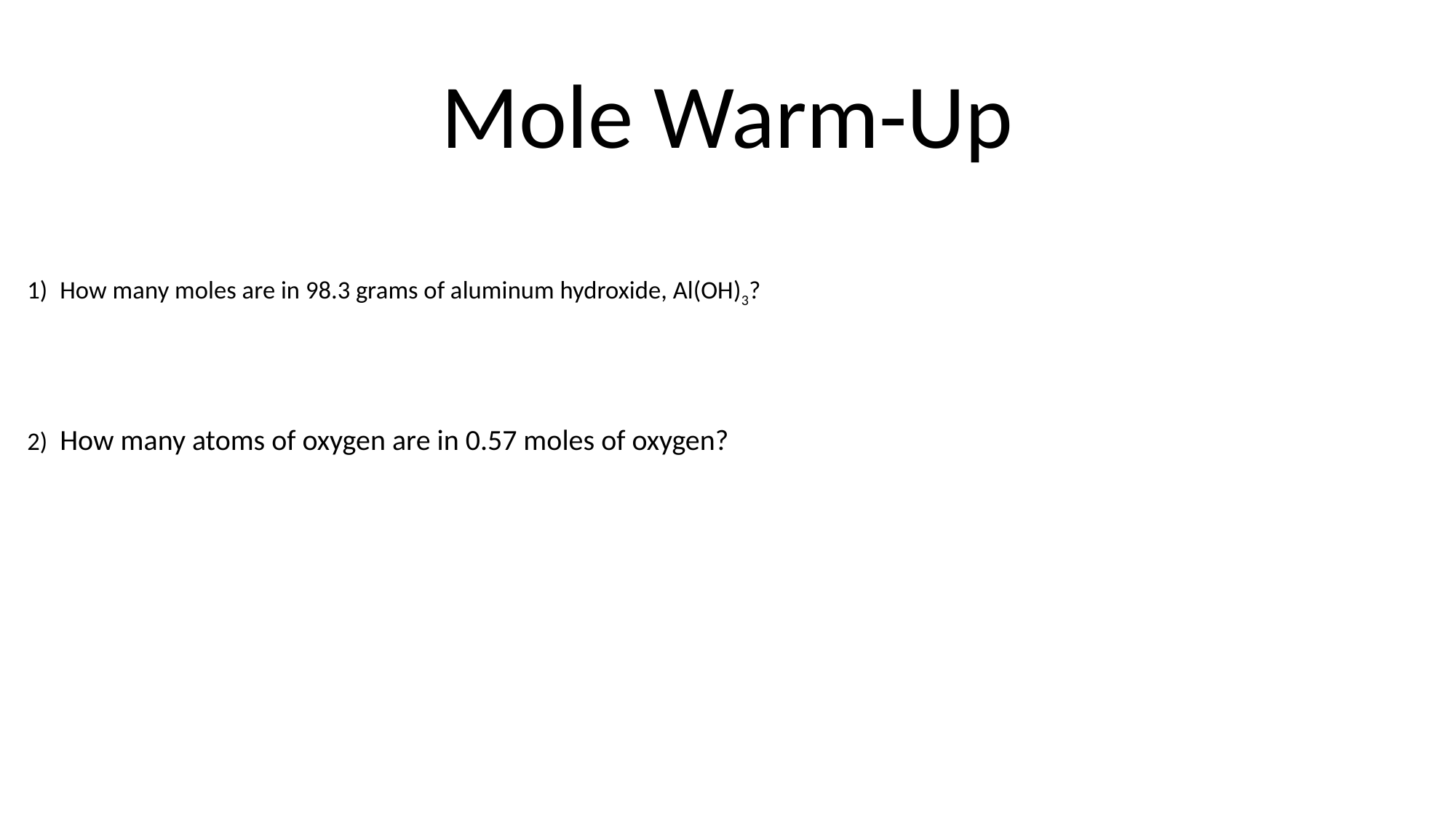

# Mole Warm-Up
1)	How many moles are in 98.3 grams of aluminum hydroxide, Al(OH)3?

2)	How many atoms of oxygen are in 0.57 moles of oxygen?